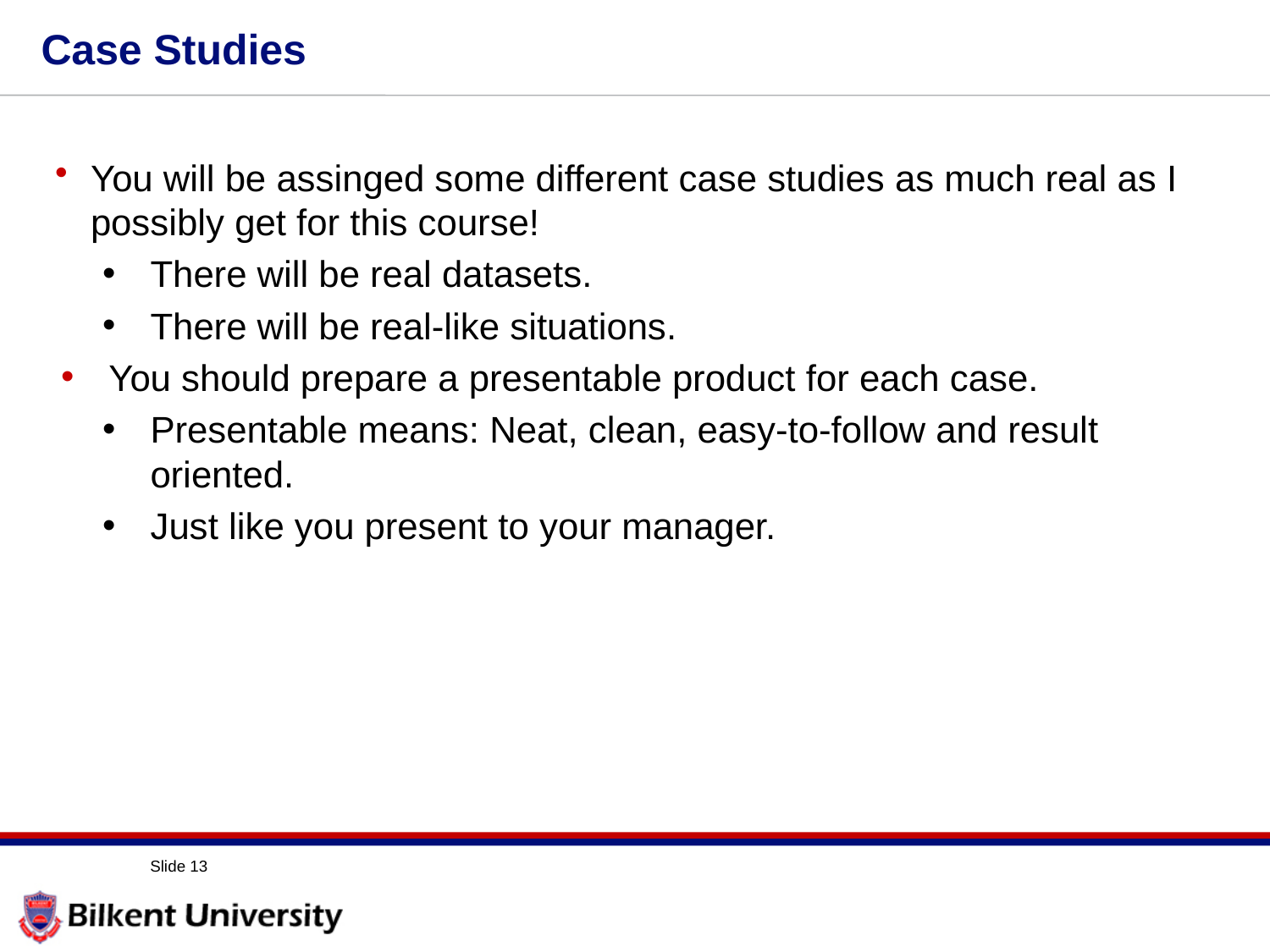

# Case Studies
You will be assinged some different case studies as much real as I possibly get for this course!
There will be real datasets.
There will be real-like situations.
You should prepare a presentable product for each case.
Presentable means: Neat, clean, easy-to-follow and result oriented.
Just like you present to your manager.